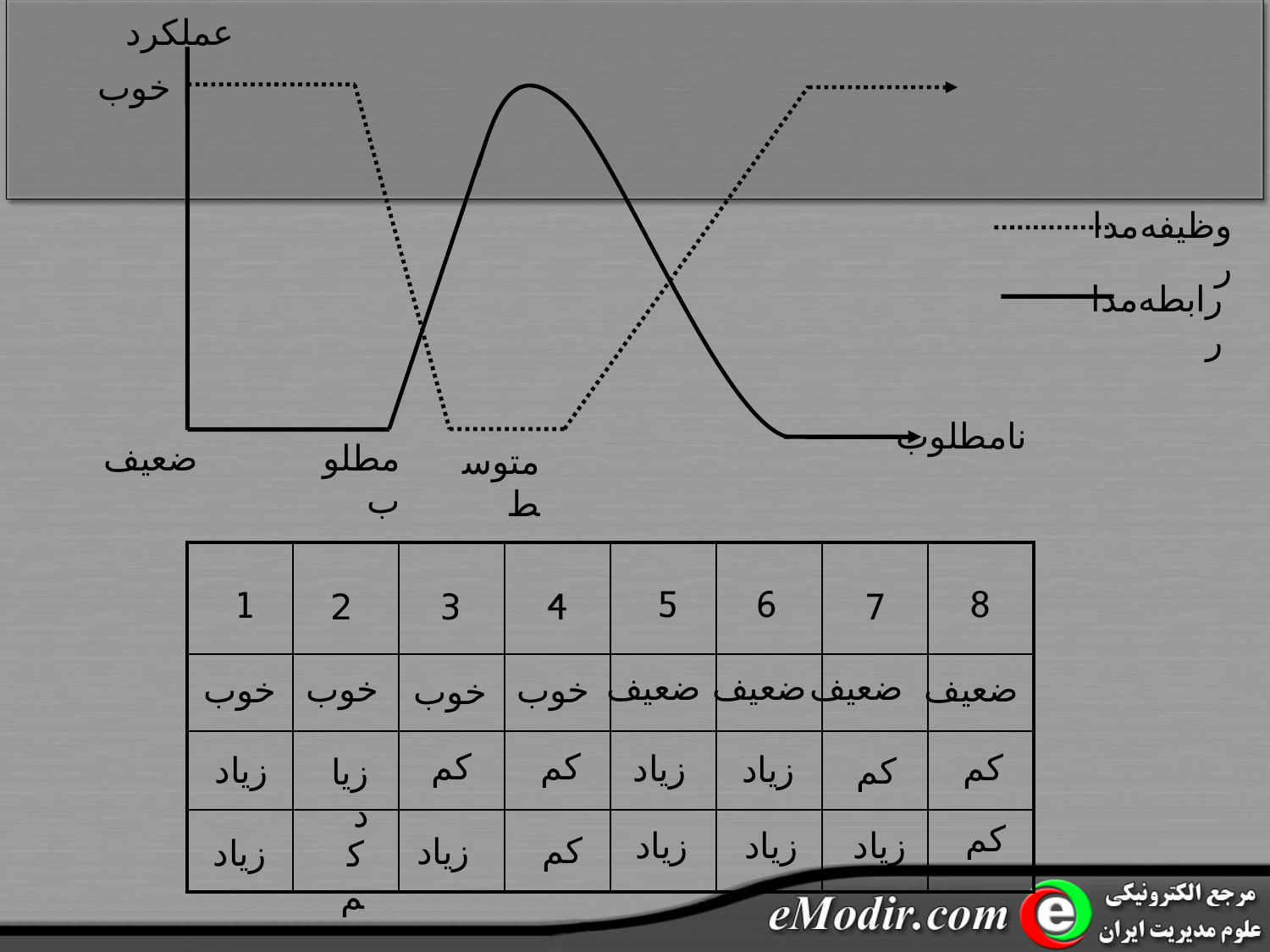

عملکرد

خوب

وظيفه‌مدار

رابطه‌مدار

نامطلوب

ضعيف
مطلوب

متوسط

|  |  |  |  |  |  |  |  |
| --- | --- | --- | --- | --- | --- | --- | --- |
|  |  |  |  |  |  |  |  |
|  |  |  |  |  |  |  |  |
|  |  |  |  |  |  |  |  |
5
6
8
1
2
3
4
7
ضعيف
ضعيف
ضعيف
خوب
ضعيف
خوب
خوب
خوب
کم
کم
کم
زياد
زياد
زياد
کم
زياد
کم
زياد
زياد
زياد
کم
زياد
زياد
کم